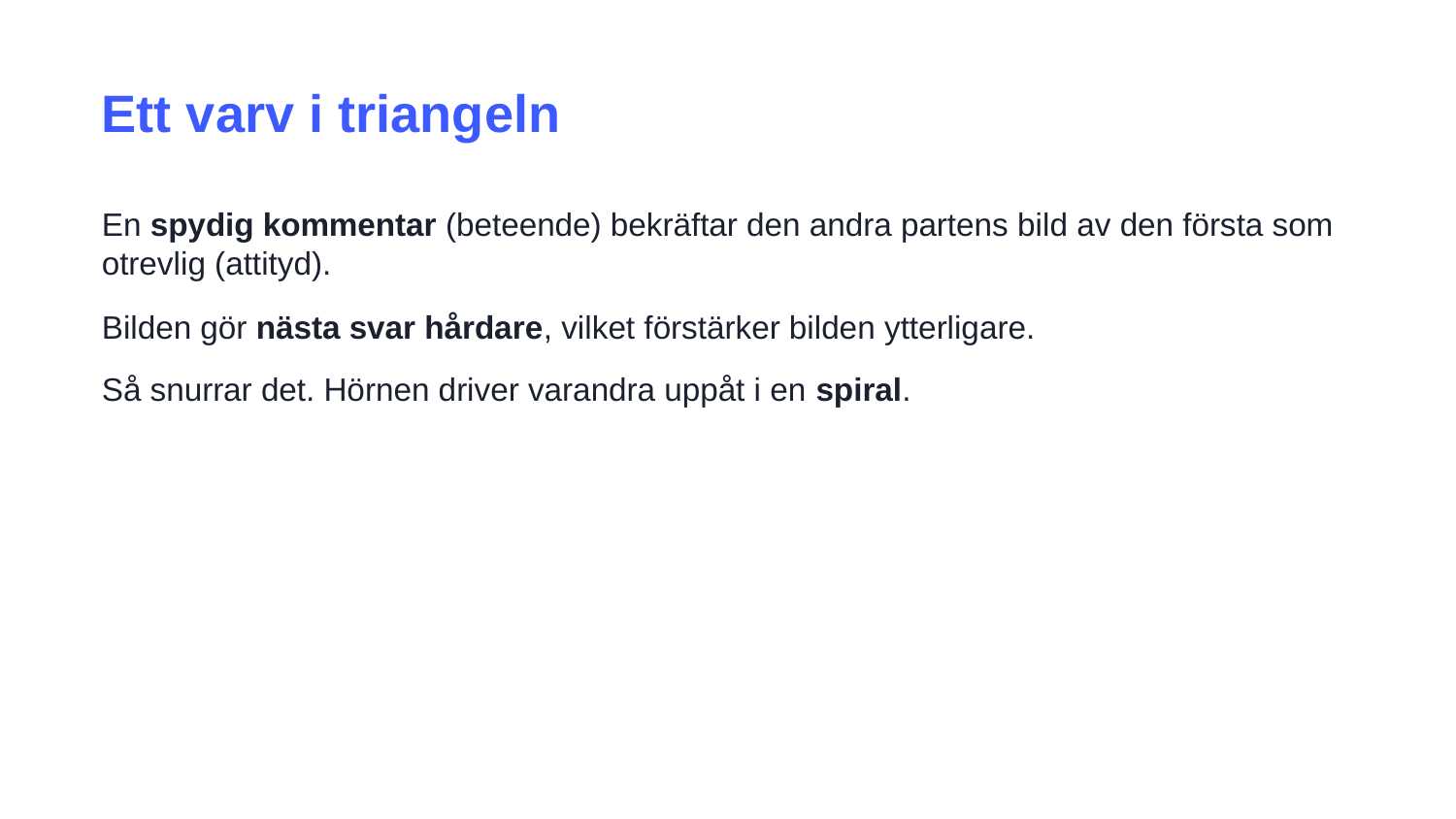

Ett varv i triangeln
En spydig kommentar (beteende) bekräftar den andra partens bild av den första som otrevlig (attityd).
Bilden gör nästa svar hårdare, vilket förstärker bilden ytterligare.
Så snurrar det. Hörnen driver varandra uppåt i en spiral.